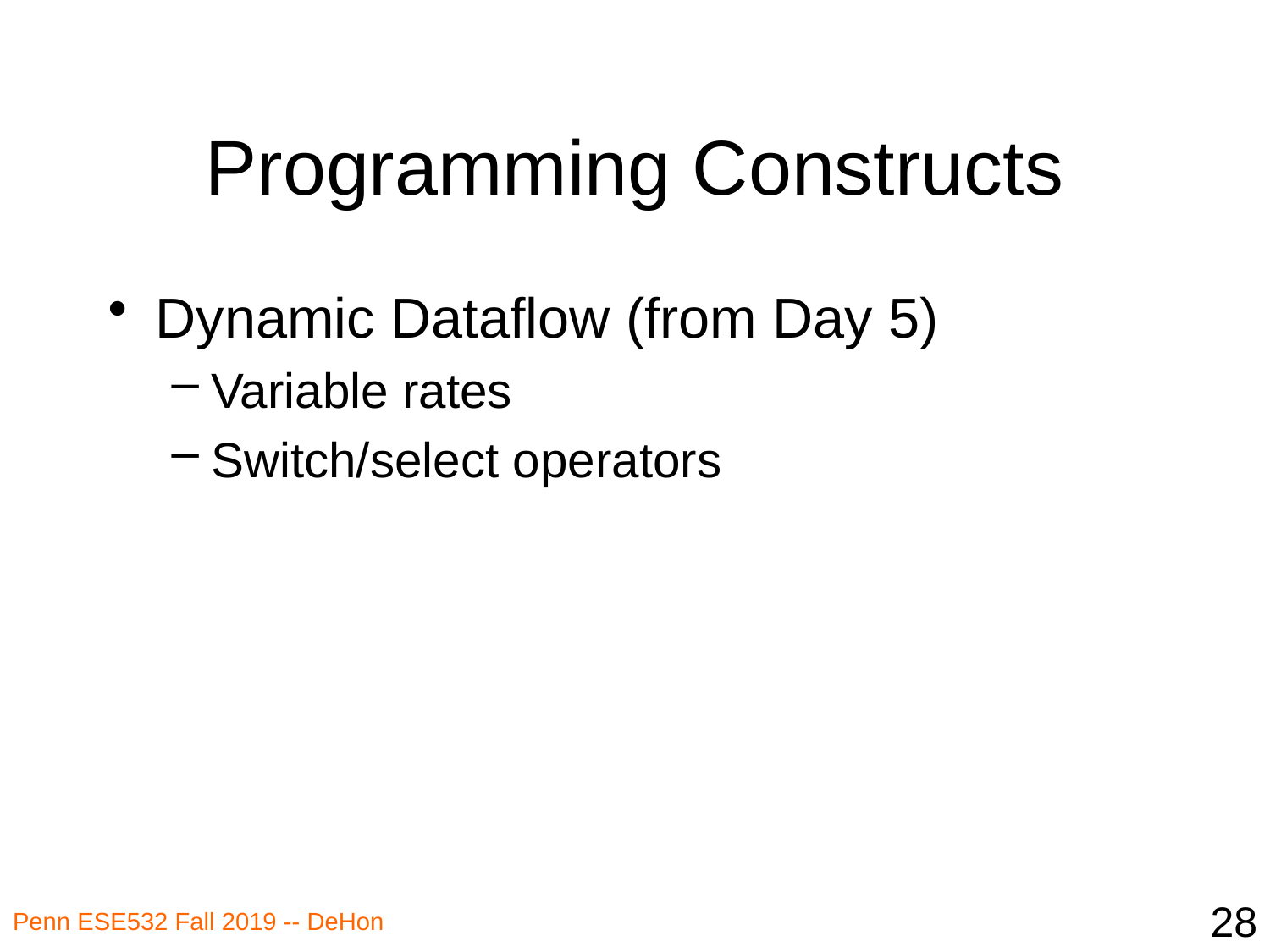

# Programming Constructs
Dynamic Dataflow (from Day 5)
Variable rates
Switch/select operators
28
Penn ESE532 Fall 2019 -- DeHon